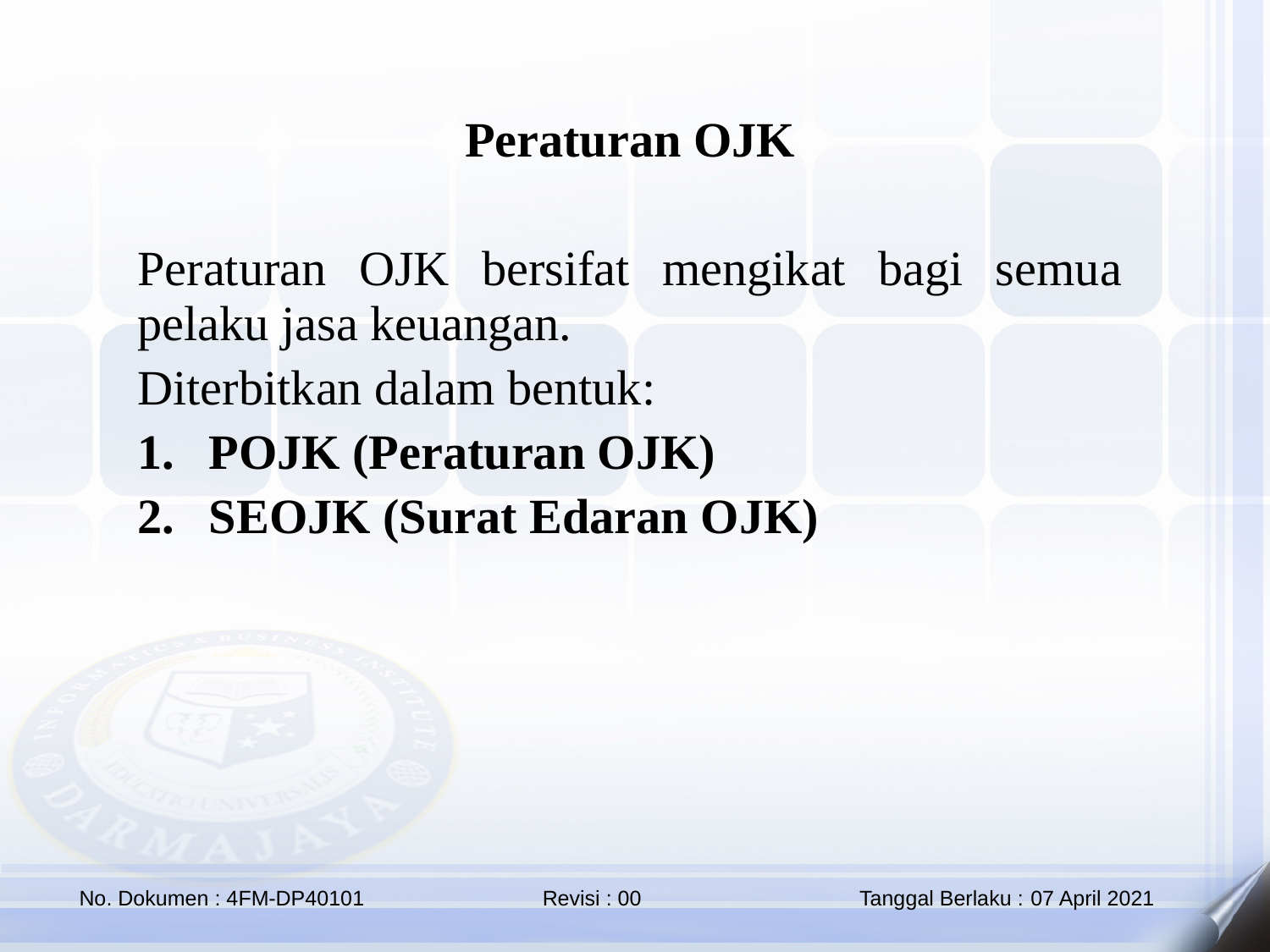

Peraturan OJK

Peraturan OJK bersifat mengikat bagi semua pelaku jasa keuangan.
Diterbitkan dalam bentuk:
POJK (Peraturan OJK)
SEOJK (Surat Edaran OJK)